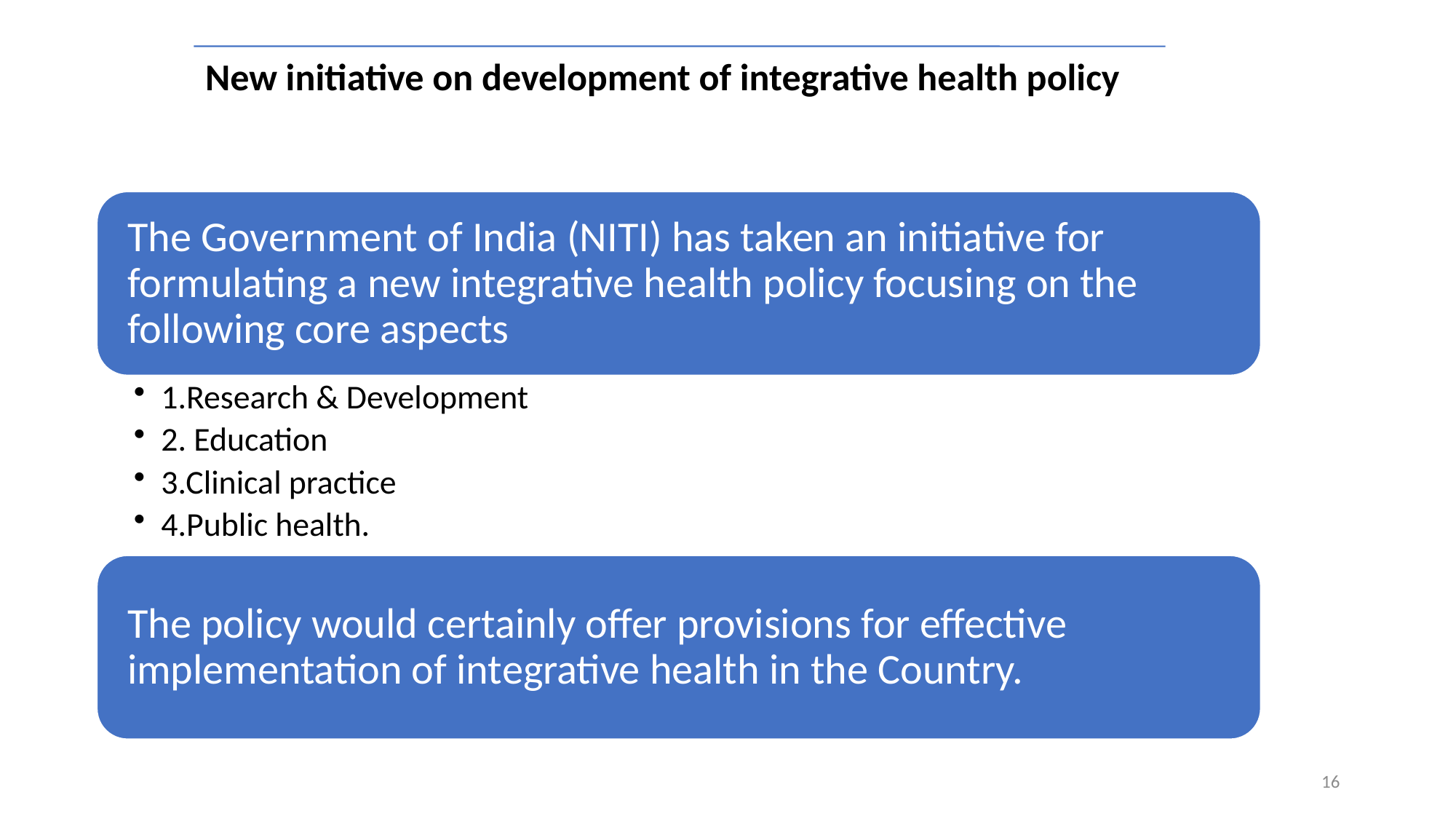

New initiative on development of integrative health policy
The Government of India (NITI) has taken an initiative for formulating a new integrative health policy focusing on the following core aspects
1.Research & Development
2. Education
3.Clinical practice
4.Public health.
The policy would certainly offer provisions for effective implementation of integrative health in the Country.
16